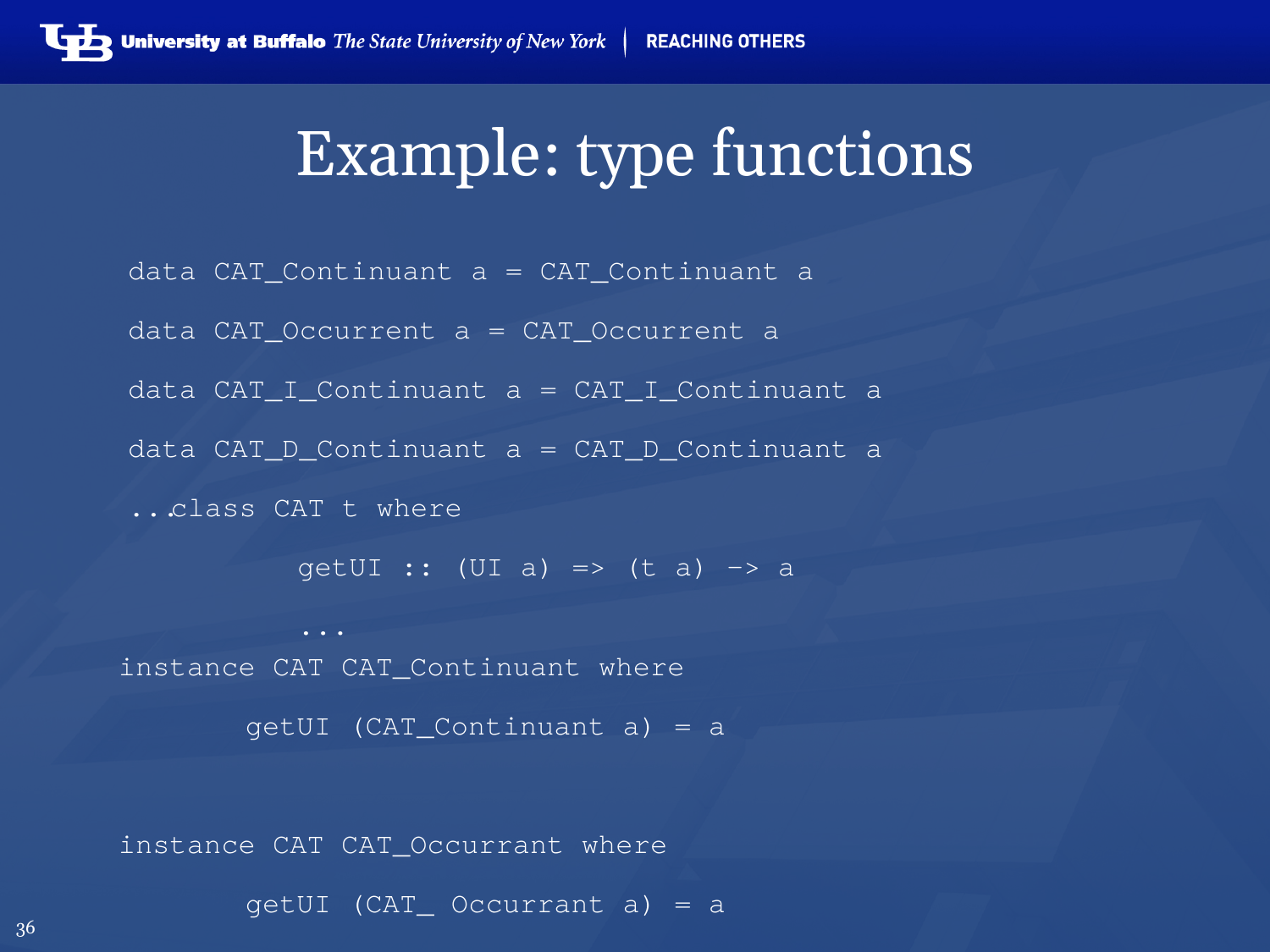

# Example: type functions
data CAT_Continuant a = CAT_Continuant a
data CAT_Occurrent a = CAT_Occurrent a
data CAT_I_Continuant a = CAT_I_Continuant a
data CAT_D_Continuant a = CAT_D_Continuant a
...
class CAT t where
	getUI :: (UI a) => (t a) -> a
	...
instance CAT CAT_Continuant where
	getUI (CAT_Continuant a) = a

instance CAT CAT_Occurrant where
	getUI (CAT_ Occurrant a) = a

... And so on for all CAT_...